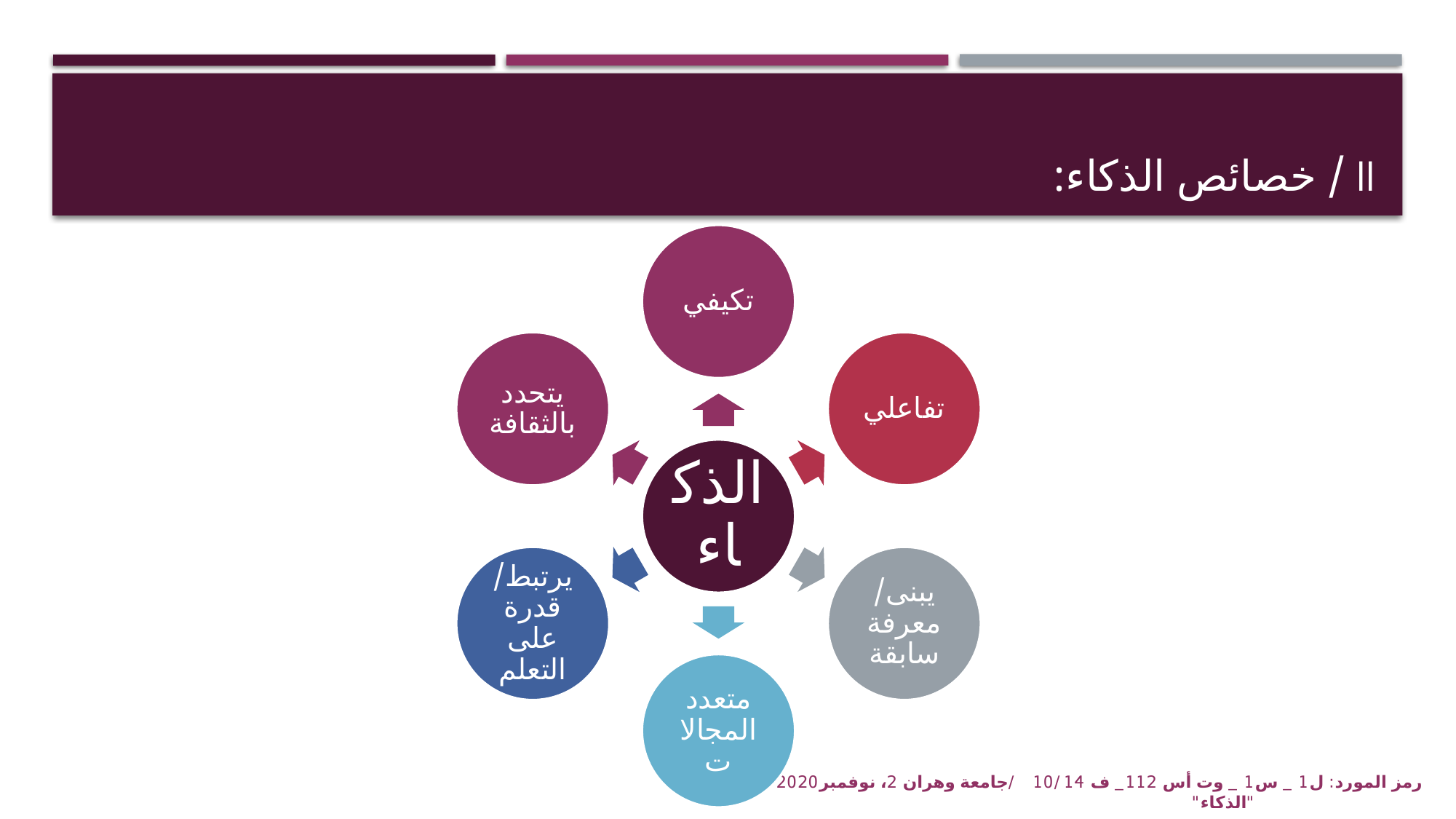

# II / خصائص الذكاء:
الذكاء

تكيفي

تفاعلي

يبنى/معرفة سابقة

متعدد المجالات

يرتبط/ قدرة على التعلم

يتحدد بالثقافة
رمز المورد: ل1 _ س1 _ وت أس 112_ ف 10/14   /جامعة وهران 2، نوفمبر2020                                                                   "الذكاء"